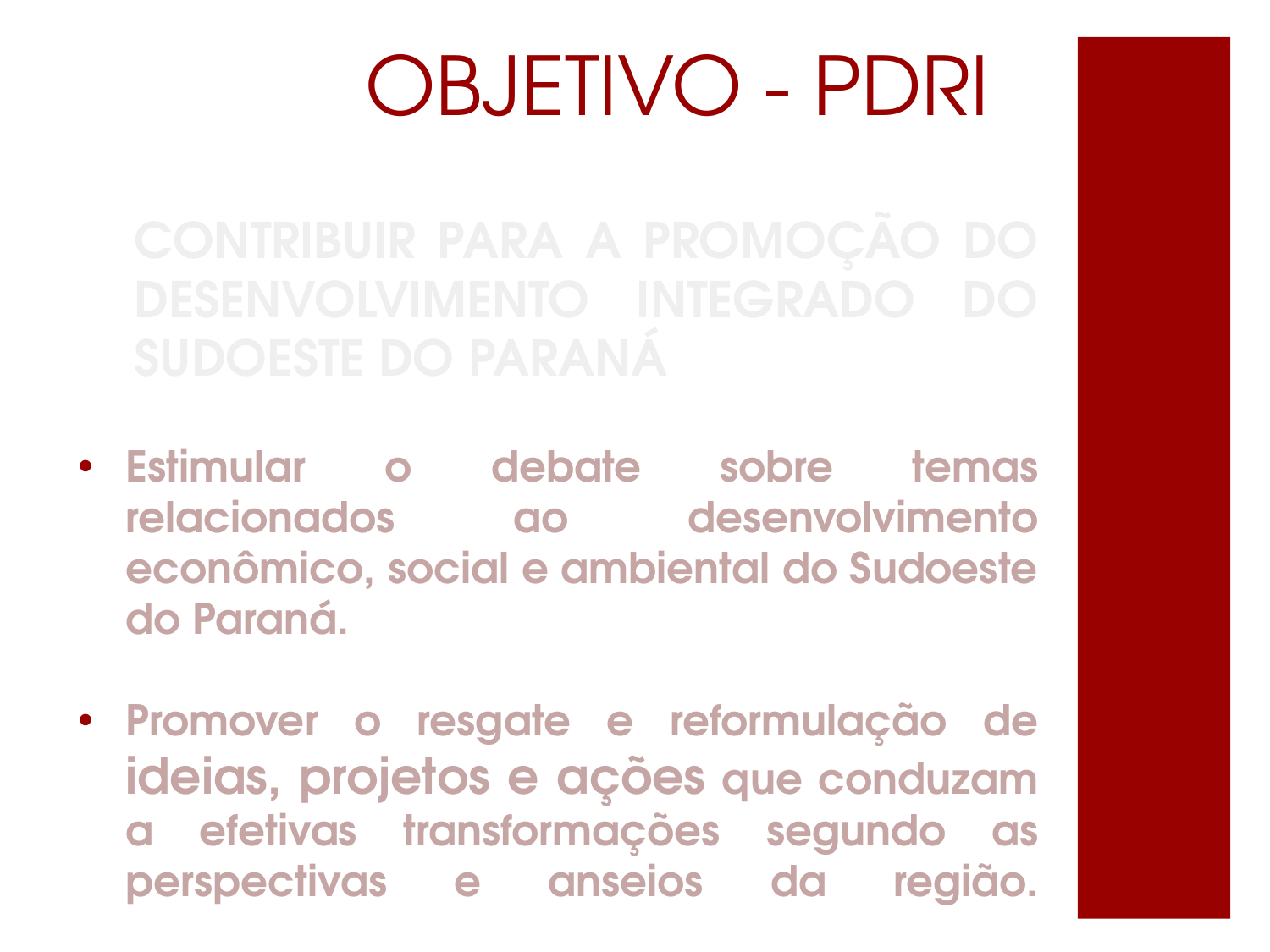

# OBJETIVO - PDRI
CONTRIBUIR PARA A PROMOÇÃO DO DESENVOLVIMENTO INTEGRADO DO SUDOESTE DO PARANÁ
Estimular o debate sobre temas relacionados ao desenvolvimento econômico, social e ambiental do Sudoeste do Paraná.

Promover o resgate e reformulação de ideias, projetos e ações que conduzam a efetivas transformações segundo as perspectivas e anseios da região.